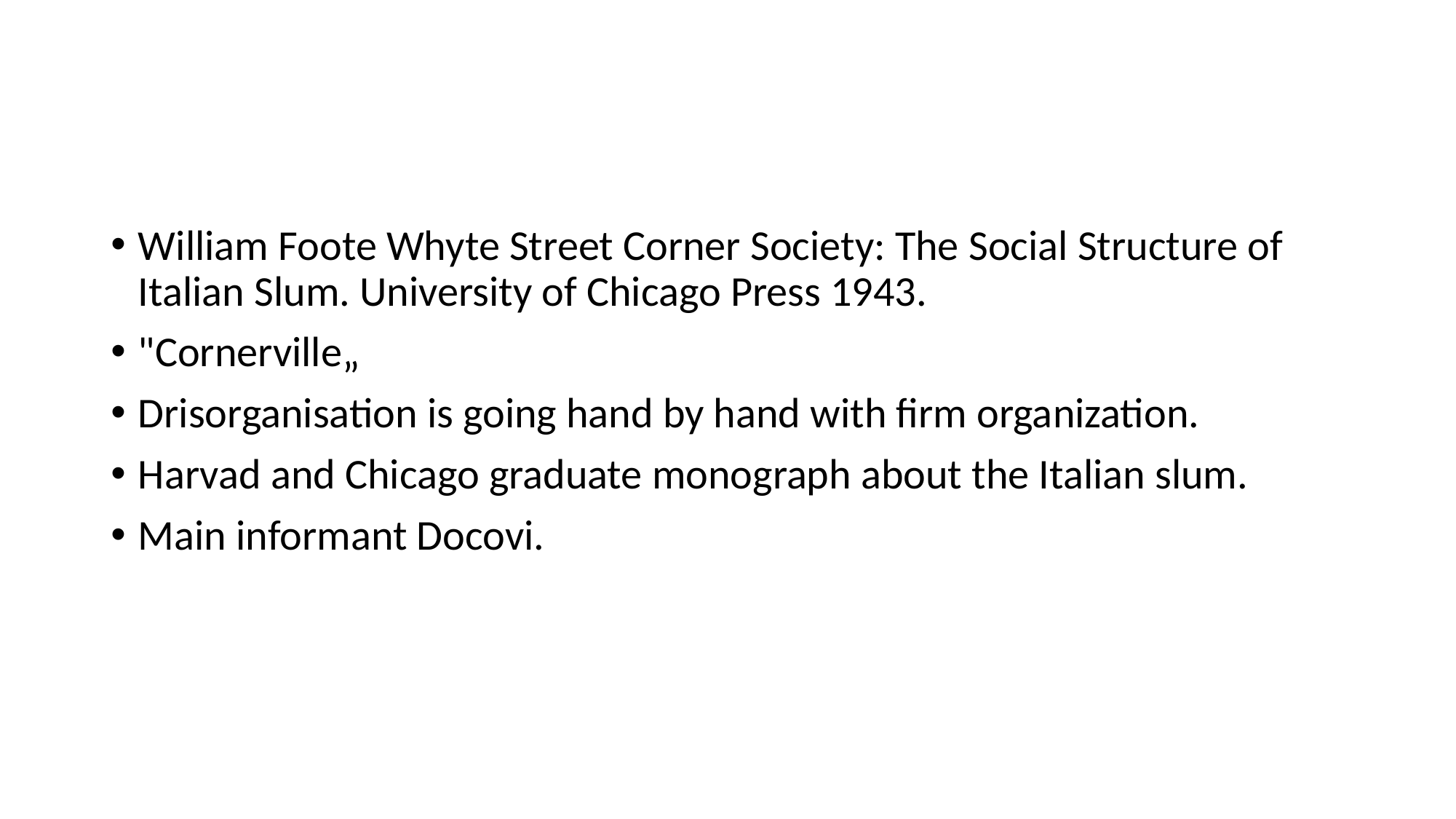

#
William Foote Whyte Street Corner Society: The Social Structure of Italian Slum. University of Chicago Press 1943.
"Cornerville„
Drisorganisation is going hand by hand with firm organization.
Harvad and Chicago graduate monograph about the Italian slum.
Main informant Docovi.